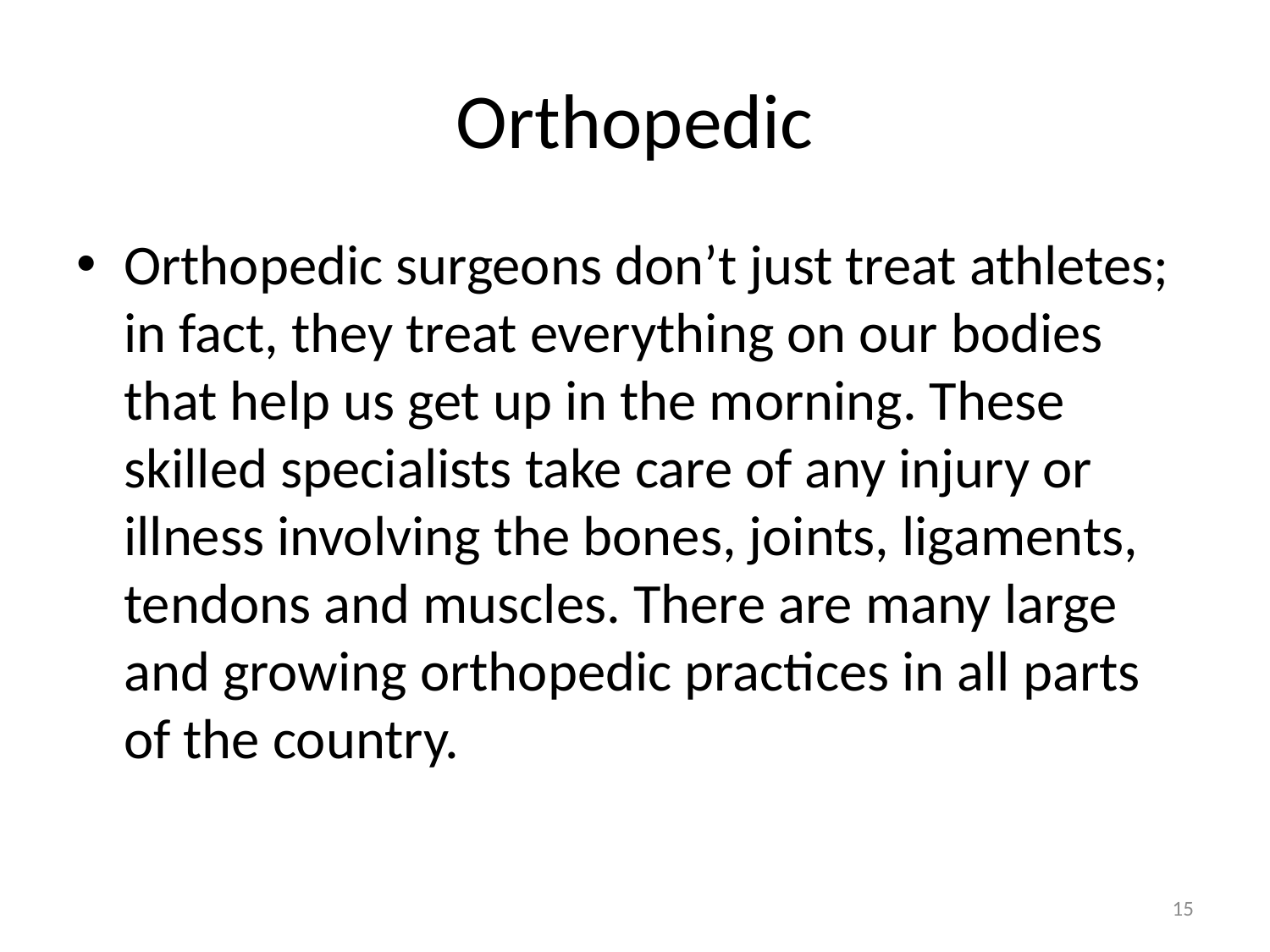

# Orthopedic
Orthopedic surgeons don’t just treat athletes; in fact, they treat everything on our bodies that help us get up in the morning. These skilled specialists take care of any injury or illness involving the bones, joints, ligaments, tendons and muscles. There are many large and growing orthopedic practices in all parts of the country.

15